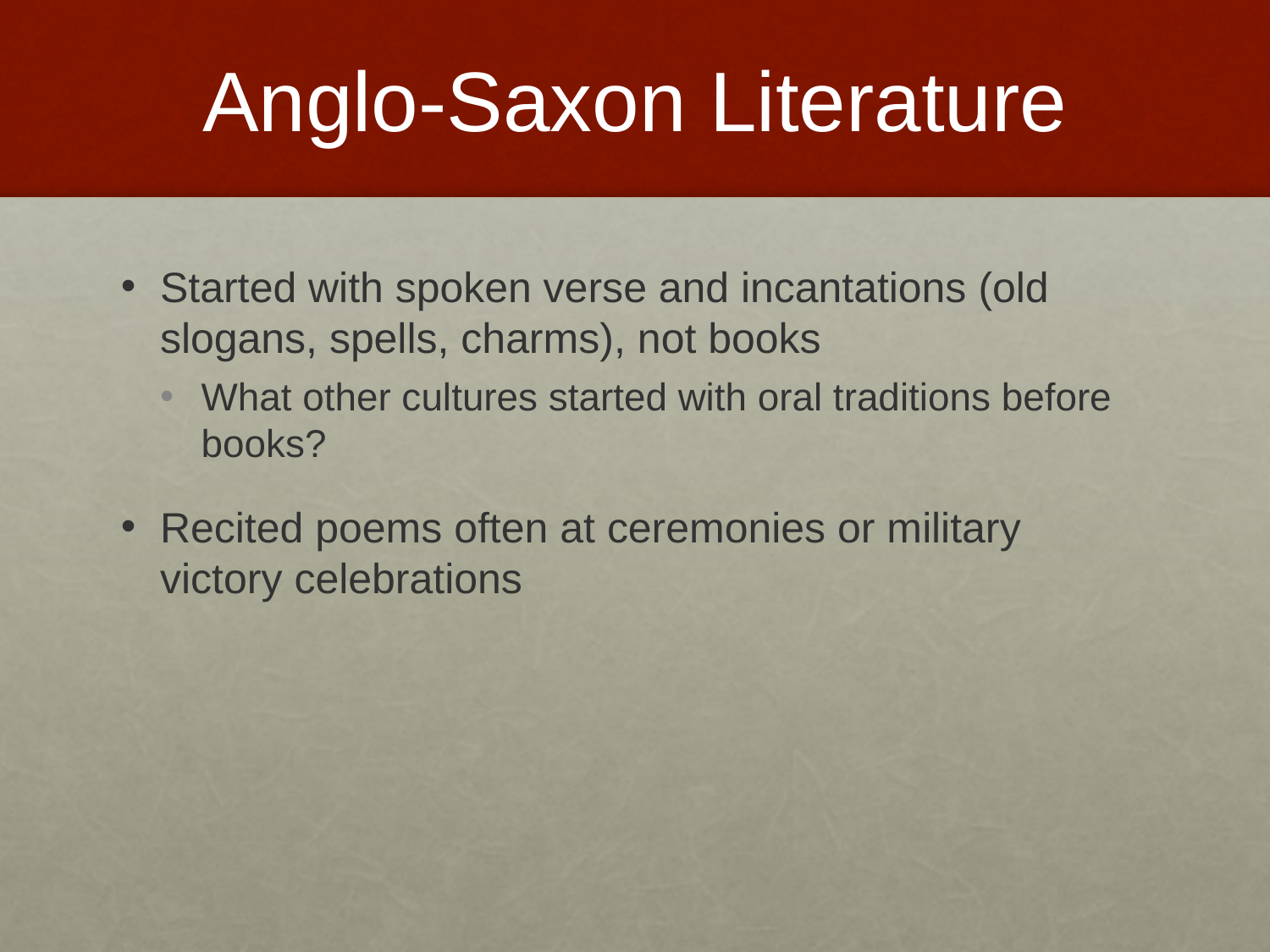

# Anglo-Saxon Literature
Started with spoken verse and incantations (old slogans, spells, charms), not books
What other cultures started with oral traditions before books?
Recited poems often at ceremonies or military victory celebrations